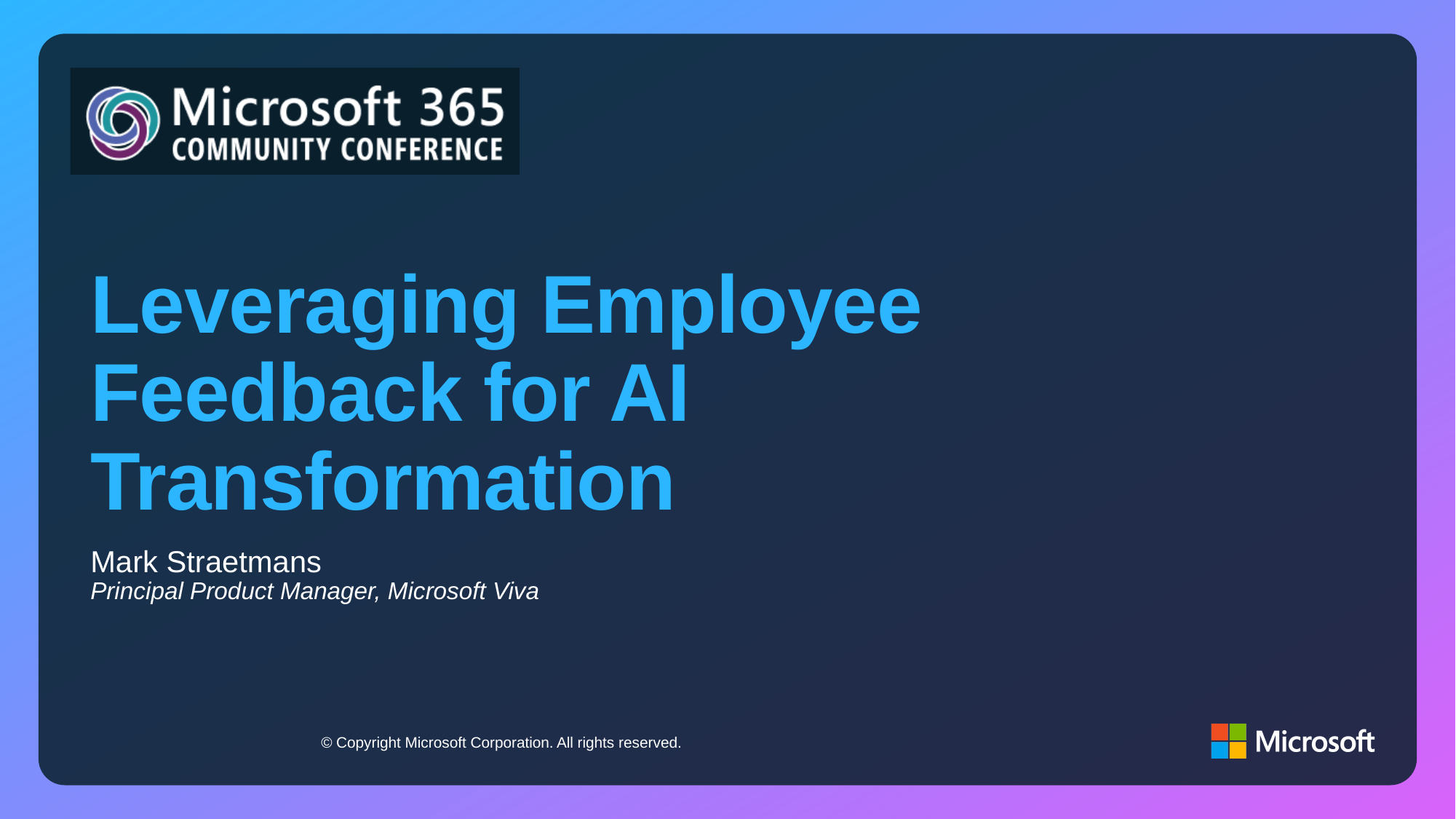

# Leveraging Employee Feedback for AI Transformation
Mark Straetmans
Principal Product Manager, Microsoft Viva